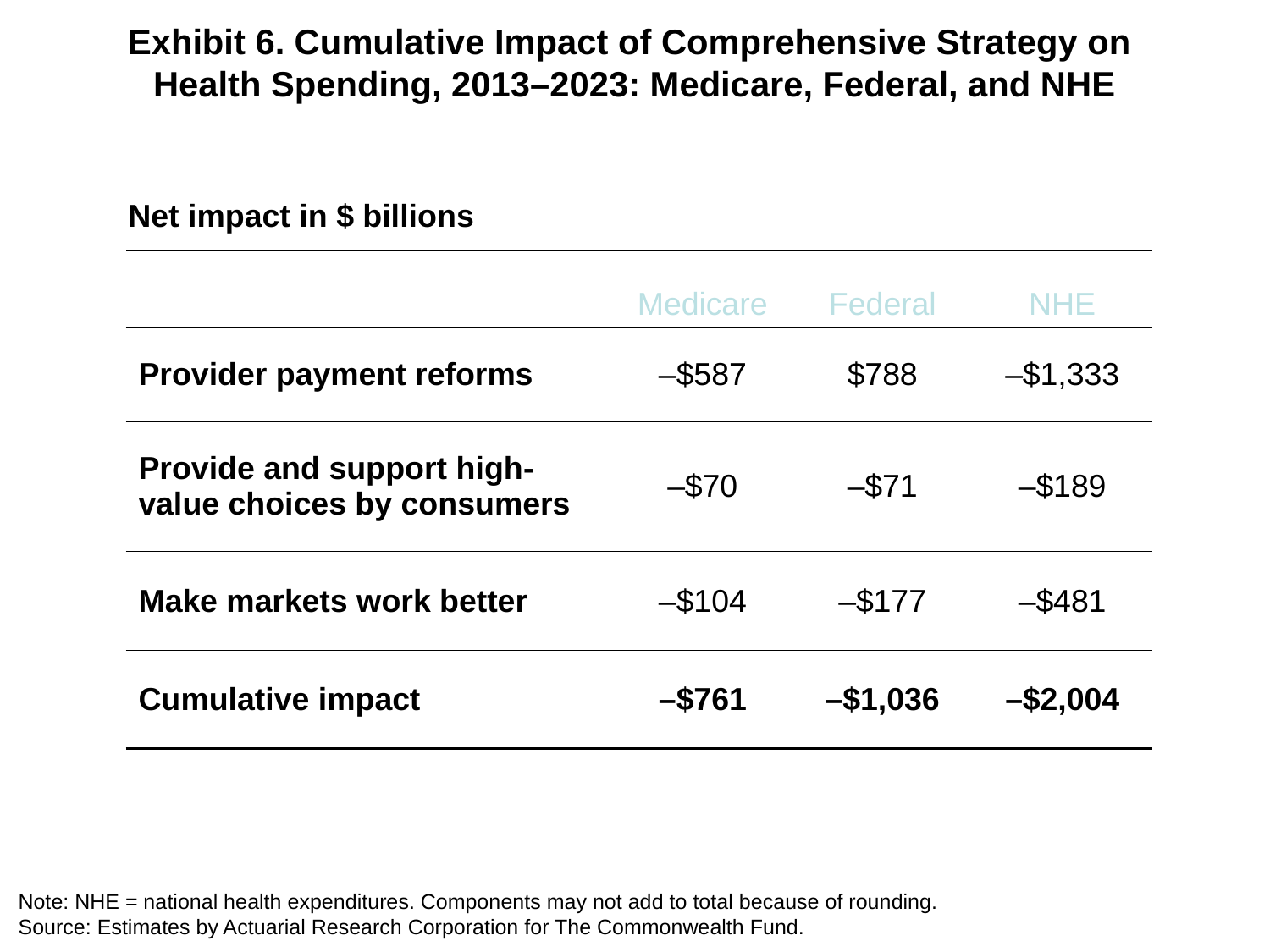

# Exhibit 6. Cumulative Impact of Comprehensive Strategy on Health Spending, 2013–2023: Medicare, Federal, and NHE
Net impact in $ billions
|  | Medicare | Federal | NHE |
| --- | --- | --- | --- |
| Provider payment reforms | –$587 | $788 | –$1,333 |
| Provide and support high-value choices by consumers | –$70 | –$71 | –$189 |
| Make markets work better | –$104 | –$177 | –$481 |
| Cumulative impact | –$761 | –$1,036 | –$2,004 |
Note: NHE = national health expenditures. Components may not add to total because of rounding.
Source: Estimates by Actuarial Research Corporation for The Commonwealth Fund.